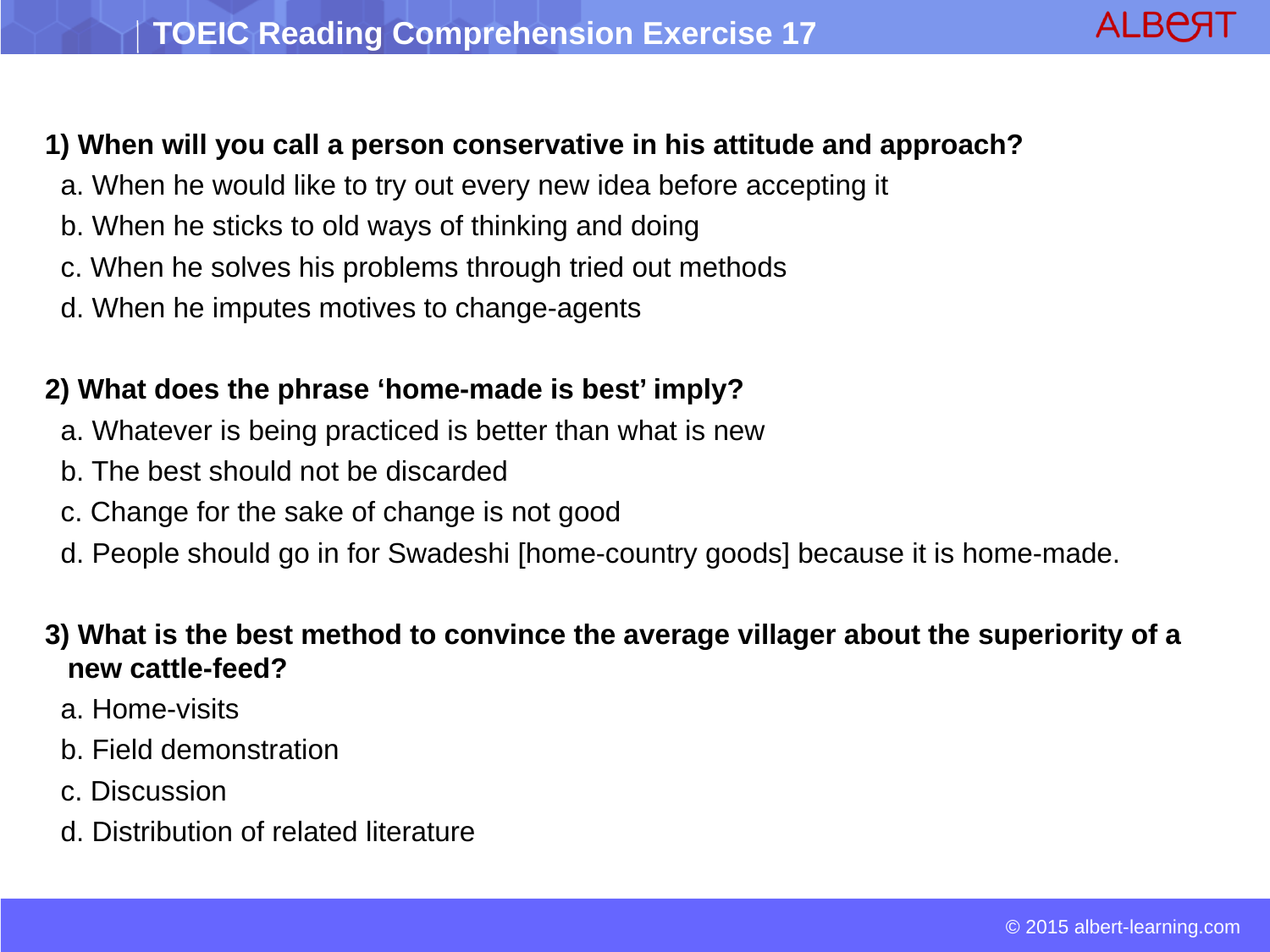

1) When will you call a person conservative in his attitude and approach?
  a. When he would like to try out every new idea before accepting it
  b. When he sticks to old ways of thinking and doing
  c. When he solves his problems through tried out methods
  d. When he imputes motives to change-agents

2) What does the phrase ‘home-made is best’ imply?
  a. Whatever is being practiced is better than what is new
  b. The best should not be discarded
  c. Change for the sake of change is not good
  d. People should go in for Swadeshi [home-country goods] because it is home-made.

3) What is the best method to convince the average villager about the superiority of a new cattle-feed?
  a. Home-visits
  b. Field demonstration
  c. Discussion
  d. Distribution of related literature